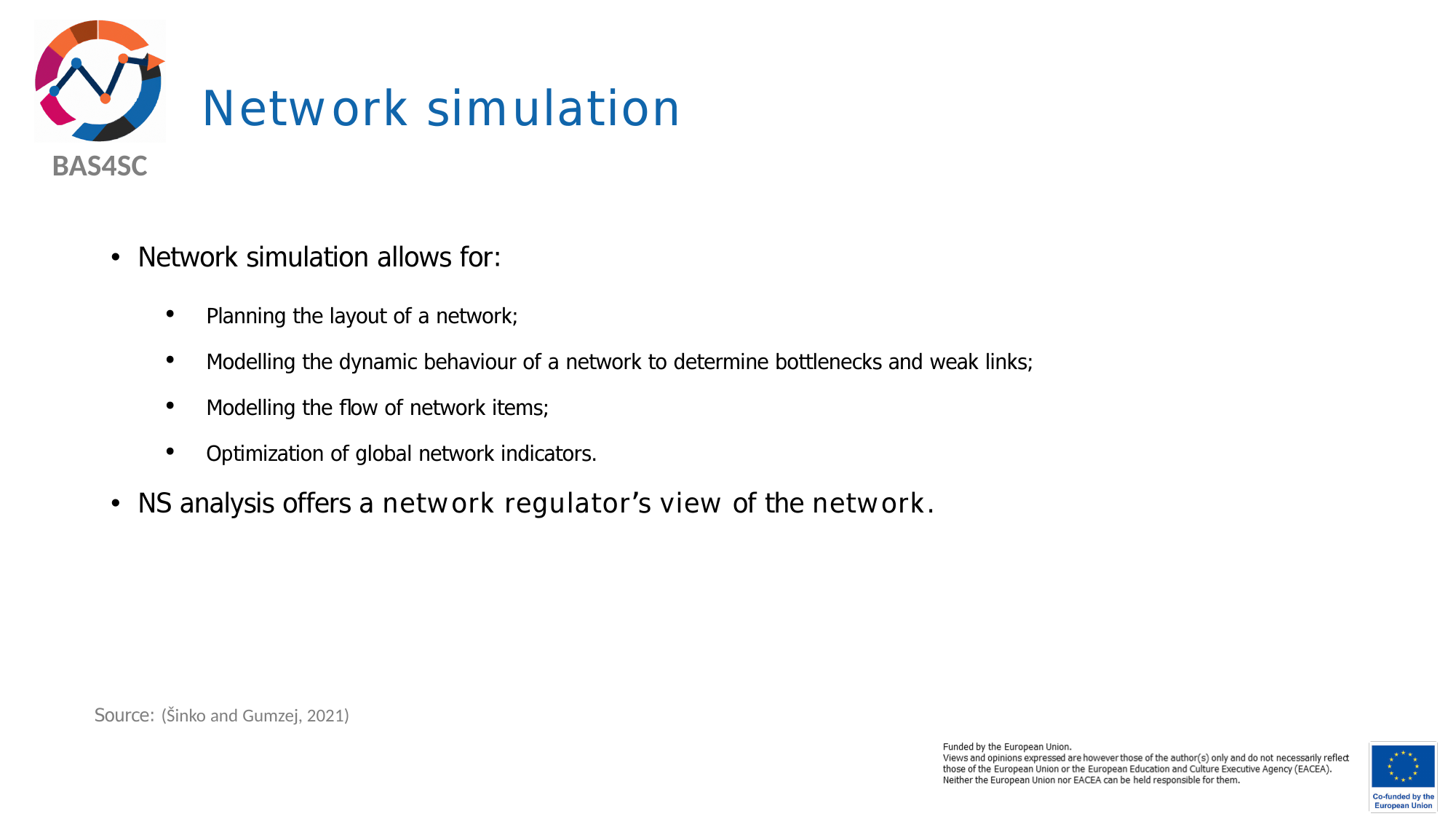

# Network simulation
Network simulation allows for:
Planning the layout of a network;
Modelling the dynamic behaviour of a network to determine bottlenecks and weak links;
Modelling the flow of network items;
Optimization of global network indicators.
NS analysis offers a network regulator’s view of the network.
Source: (Šinko and Gumzej, 2021)